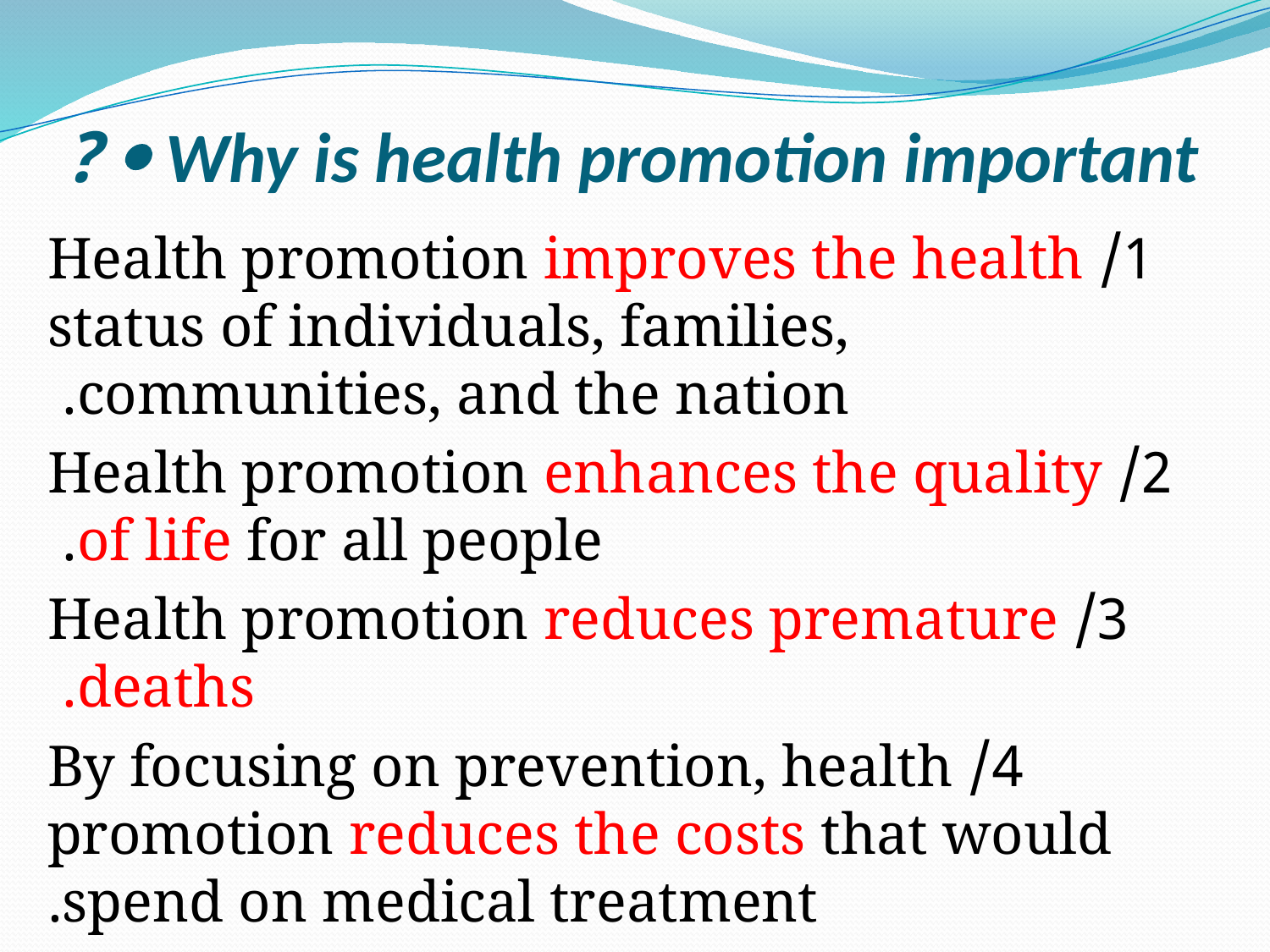

# • Why is health promotion important ?
1/ Health promotion improves the health status of individuals, families, communities, and the nation.
2/ Health promotion enhances the quality of life for all people.
3/ Health promotion reduces premature deaths.
4/ By focusing on prevention, health promotion reduces the costs that would spend on medical treatment.